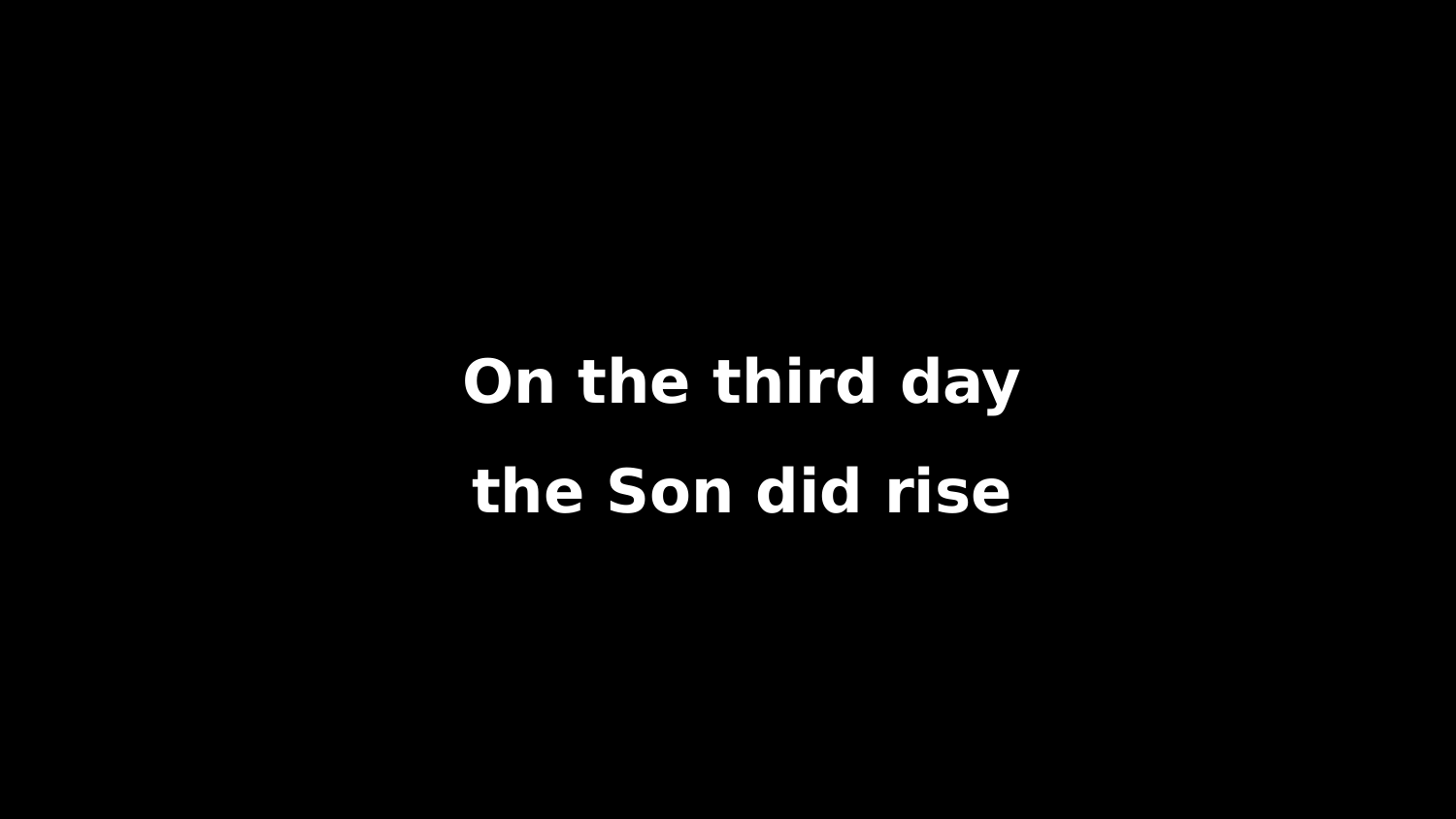

On the third day
the Son did rise